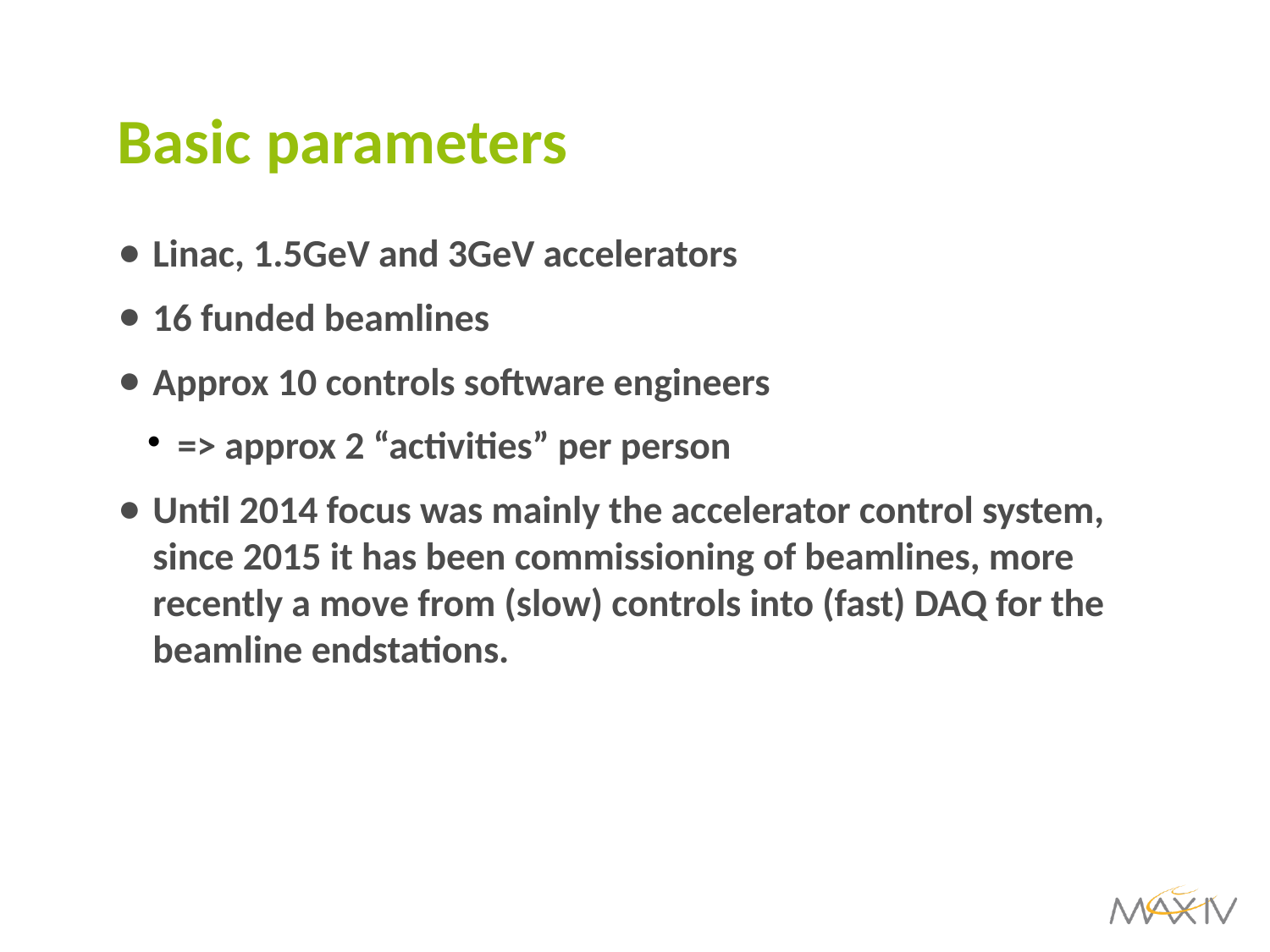

Basic parameters
Linac, 1.5GeV and 3GeV accelerators
16 funded beamlines
Approx 10 controls software engineers
=> approx 2 “activities” per person
Until 2014 focus was mainly the accelerator control system, since 2015 it has been commissioning of beamlines, more recently a move from (slow) controls into (fast) DAQ for the beamline endstations.